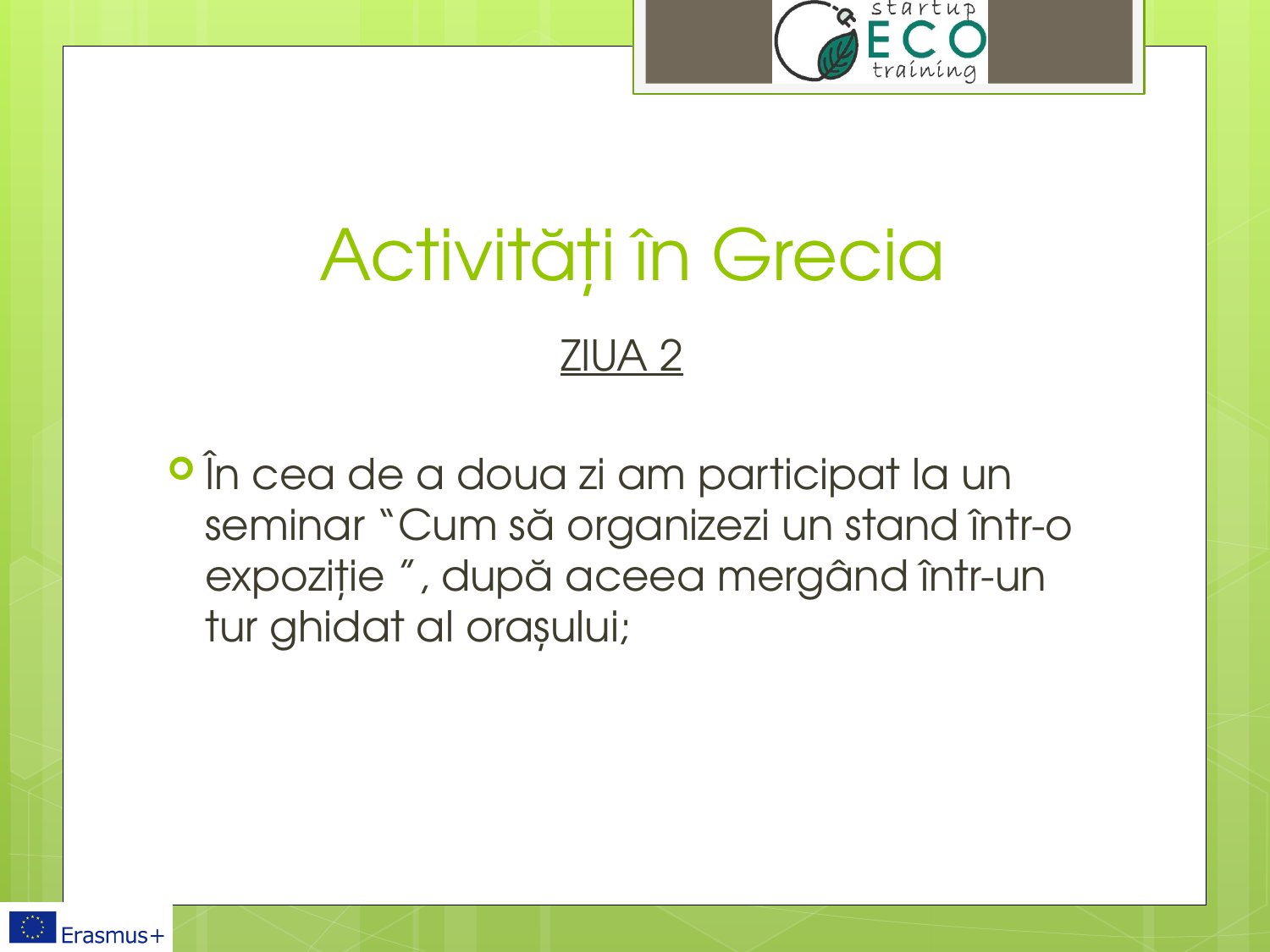

# Activități în Grecia
ZIUA 2

În cea de a doua zi am participat la un seminar “Cum să organizezi un stand într-o expoziție ”, după aceea mergând într-un tur ghidat al orașului;